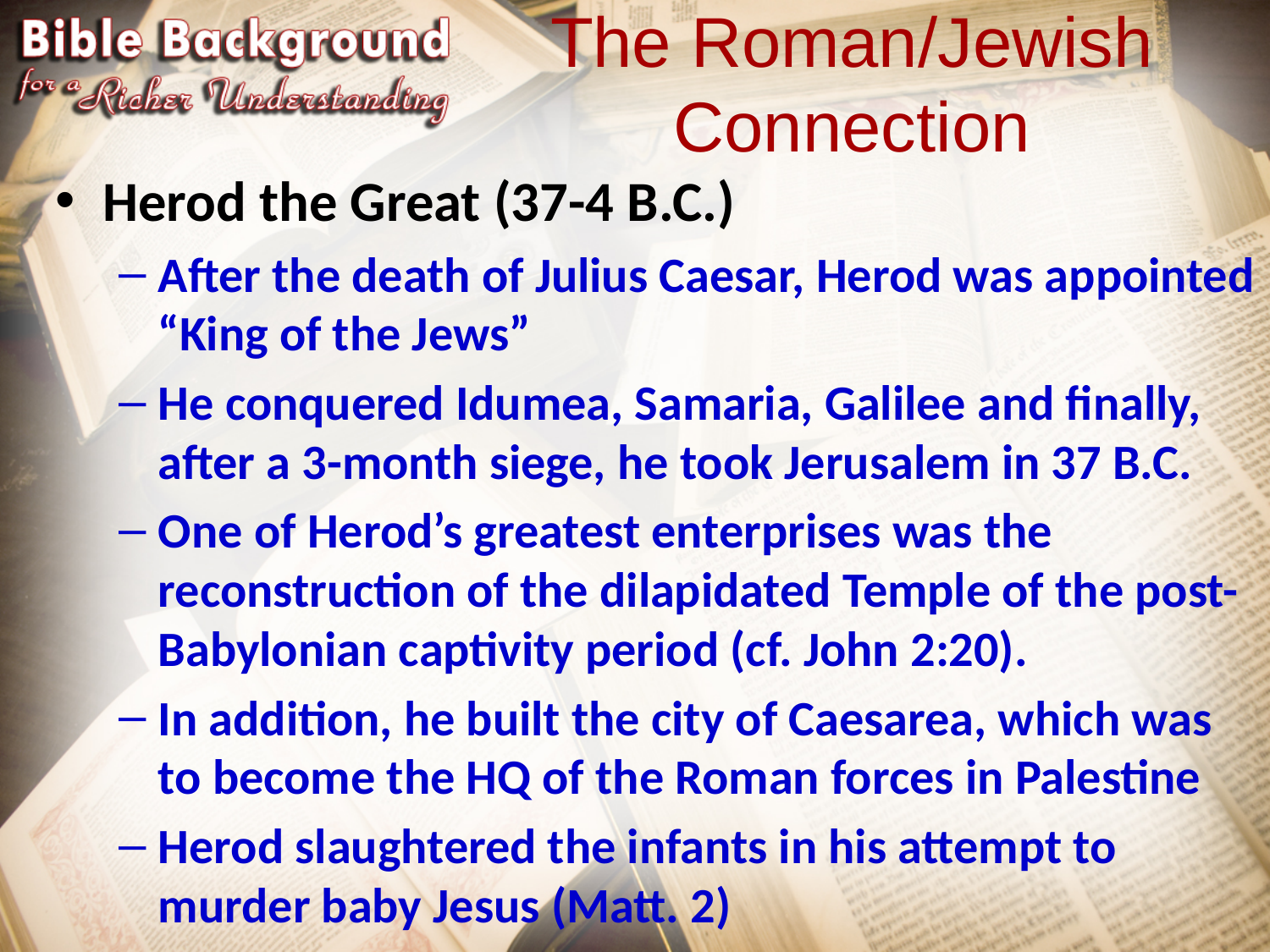

# The Roman/Jewish Connection
Herod the Great (37-4 B.C.)
After the death of Julius Caesar, Herod was appointed “King of the Jews”
He conquered Idumea, Samaria, Galilee and finally, after a 3-month siege, he took Jerusalem in 37 B.C.
One of Herod’s greatest enterprises was the reconstruction of the dilapidated Temple of the post-Babylonian captivity period (cf. John 2:20).
In addition, he built the city of Caesarea, which was to become the HQ of the Roman forces in Palestine
Herod slaughtered the infants in his attempt to murder baby Jesus (Matt. 2)